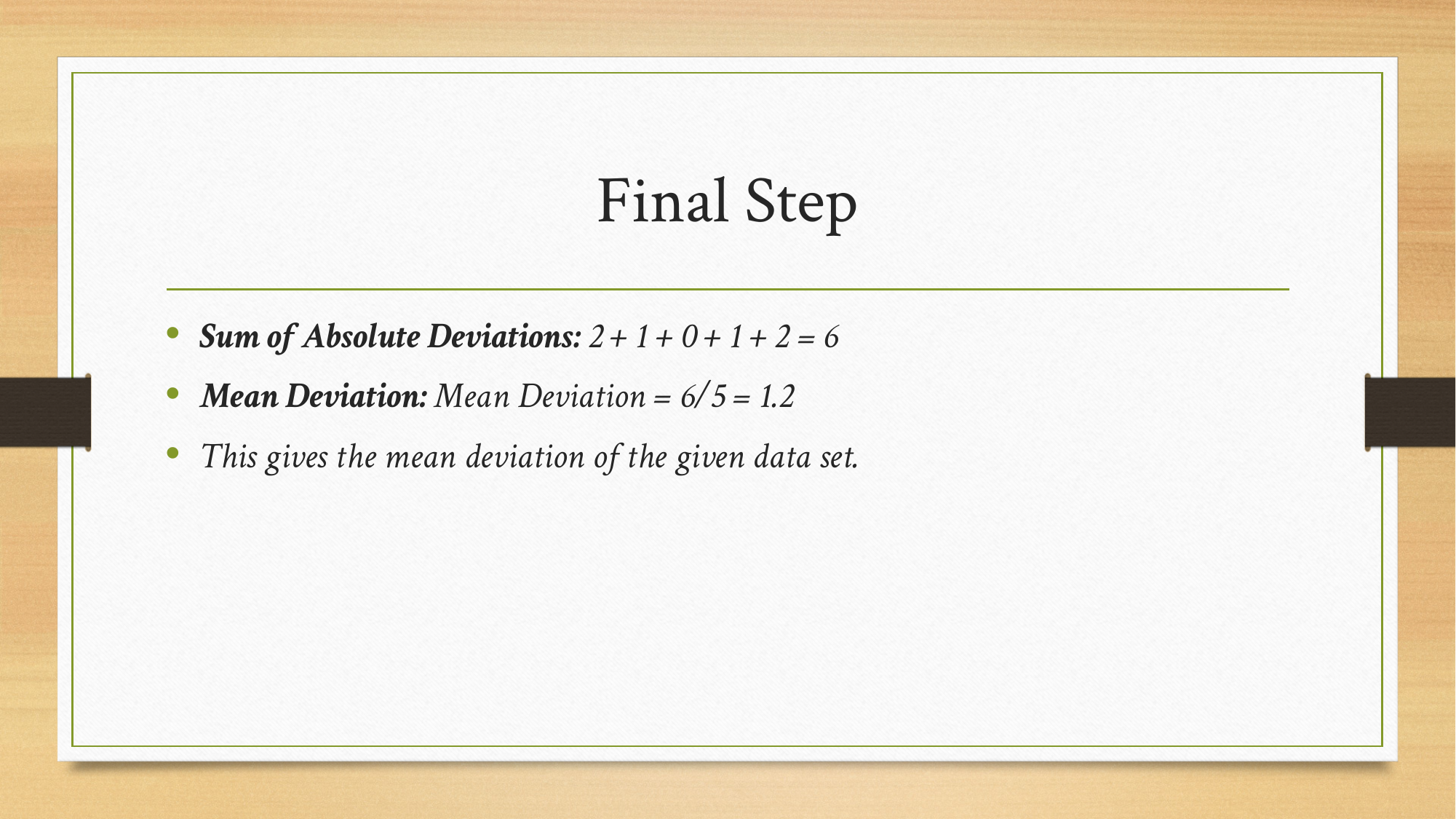

# Final Step
Sum of Absolute Deviations: 2 + 1 + 0 + 1 + 2 = 6
Mean Deviation: Mean Deviation = 6/5 = 1.2
This gives the mean deviation of the given data set.